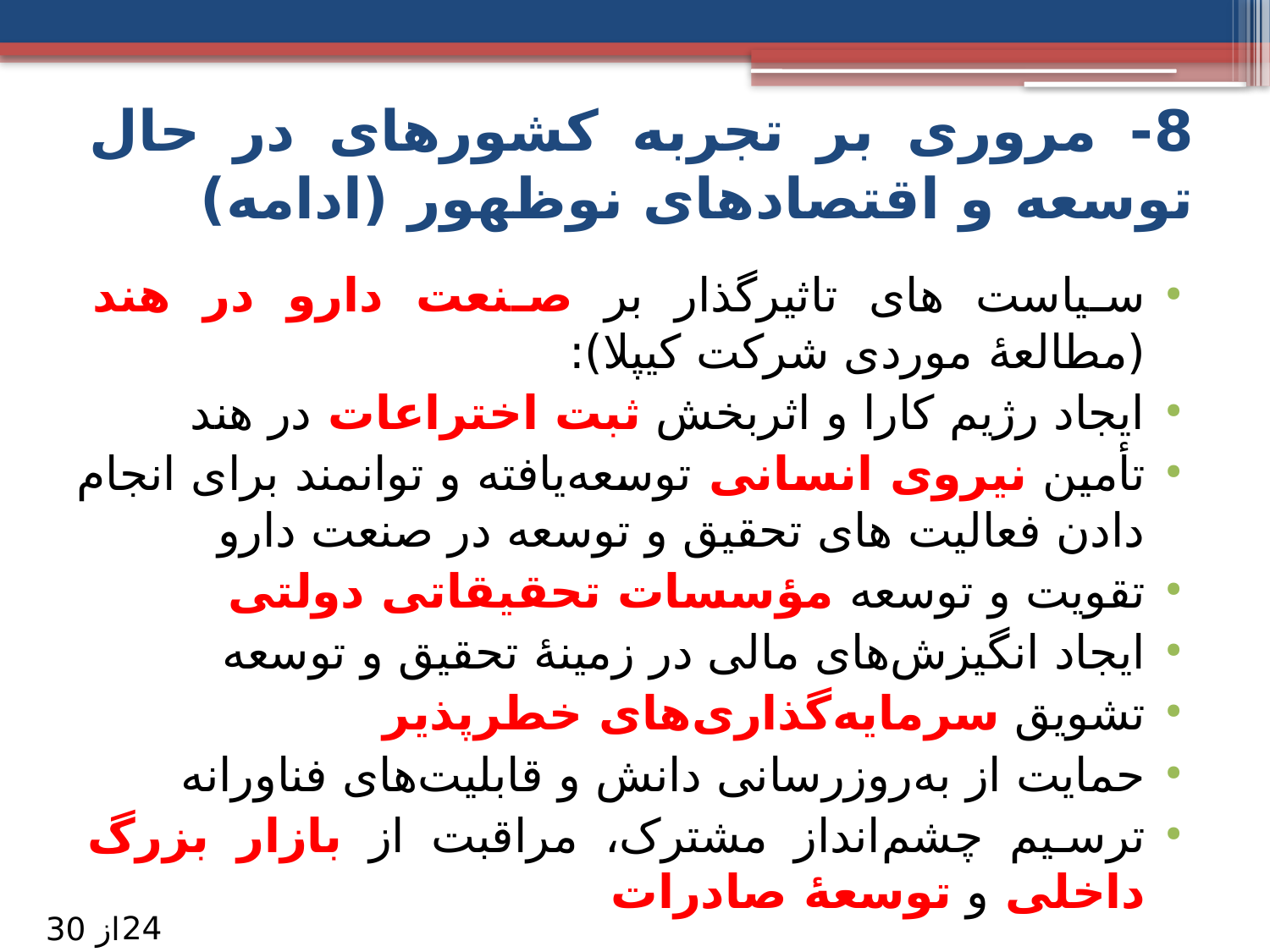

# 8- مروری بر تجربه کشورهای در حال توسعه و اقتصادهای نوظهور (ادامه)
سیاست های تاثیرگذار بر صنعت دارو در هند (مطالعۀ موردی شرکت کیپلا):
ایجاد رژیم کارا و اثربخش ثبت اختراعات در هند
تأمین نیروی انسانی توسعه‌یافته و توانمند برای انجام ‌دادن فعالیت های تحقیق و توسعه در صنعت دارو
تقویت و توسعه مؤسسات تحقیقاتی دولتی
ایجاد انگیزش‌های مالی در زمینۀ تحقیق و توسعه
تشویق سرمایه‌گذاری‌های خطرپذیر
حمایت از به‌روزرسانی دانش و قابلیت‌های فناورانه
ترسیم چشم‌انداز مشترک، مراقبت از بازار بزرگ داخلی و توسعۀ صادرات

24
از 30